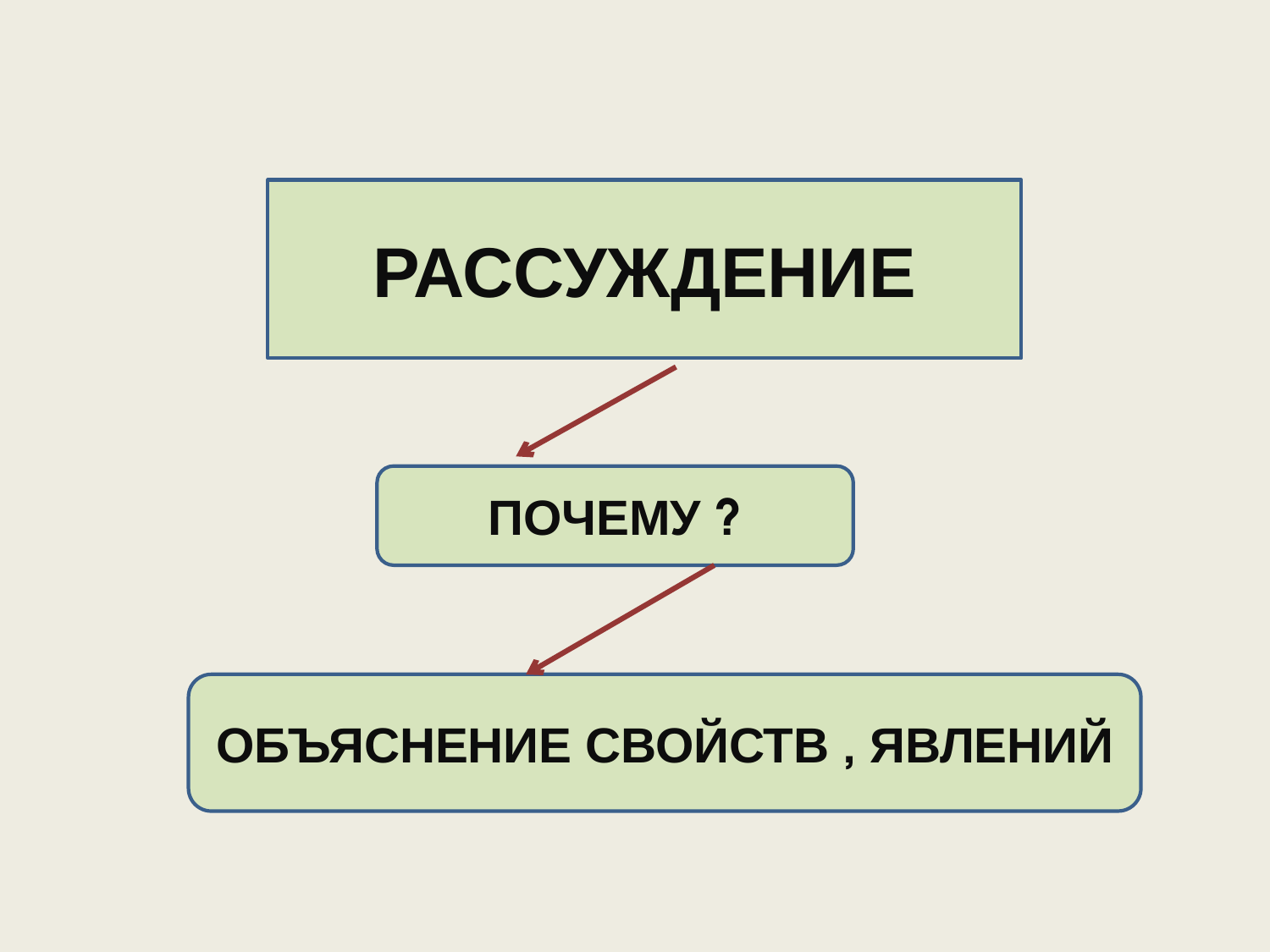

РАССУЖДЕНИЕ
ПОЧЕМУ ?
ОБЪЯСНЕНИЕ СВОЙСТВ , ЯВЛЕНИЙ